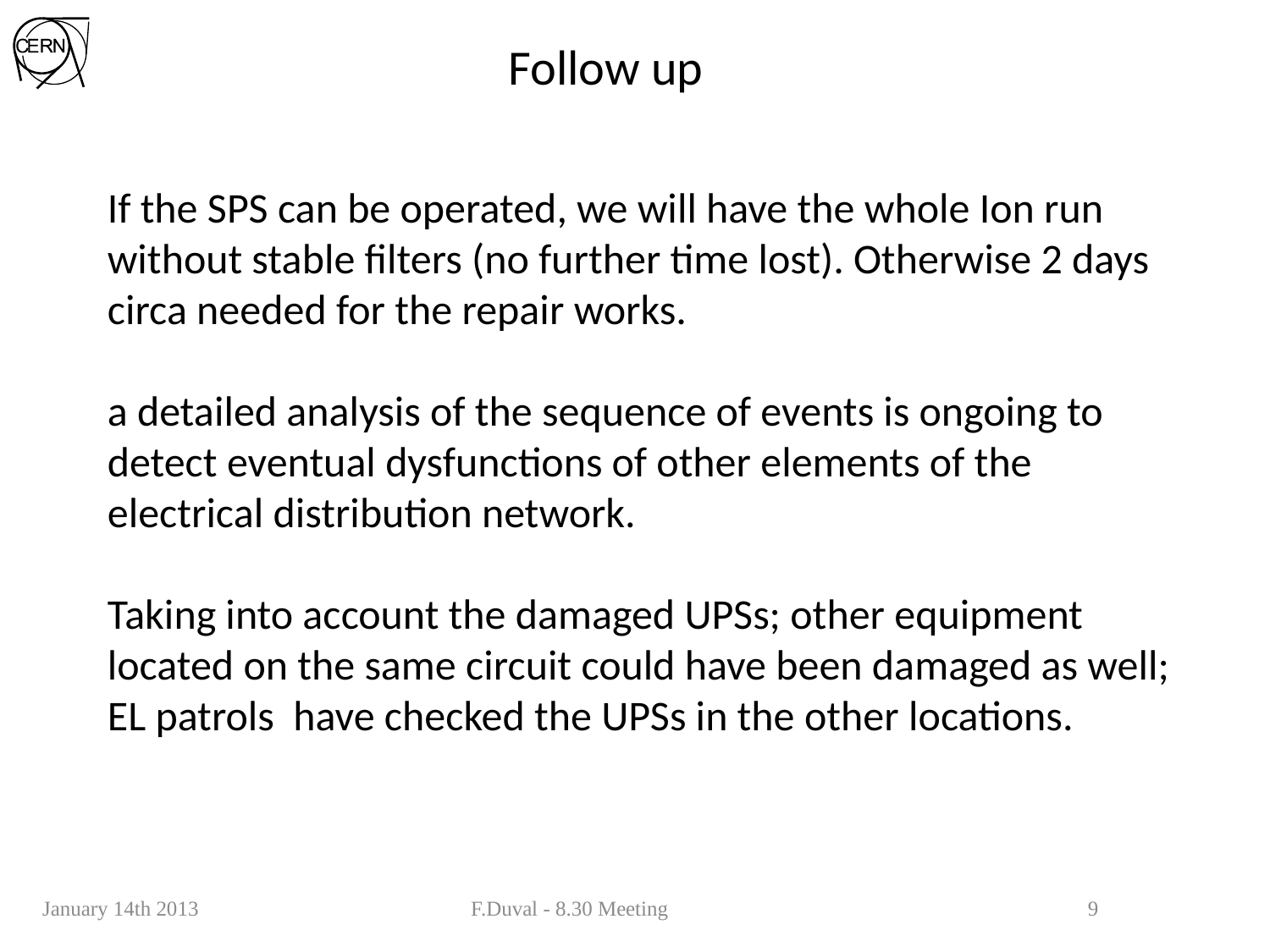

# Follow up
If the SPS can be operated, we will have the whole Ion run without stable filters (no further time lost). Otherwise 2 days circa needed for the repair works.

a detailed analysis of the sequence of events is ongoing to detect eventual dysfunctions of other elements of the electrical distribution network.

Taking into account the damaged UPSs; other equipment located on the same circuit could have been damaged as well; EL patrols  have checked the UPSs in the other locations.

F.Duval - 8.30 Meeting
January 14th 2013
9